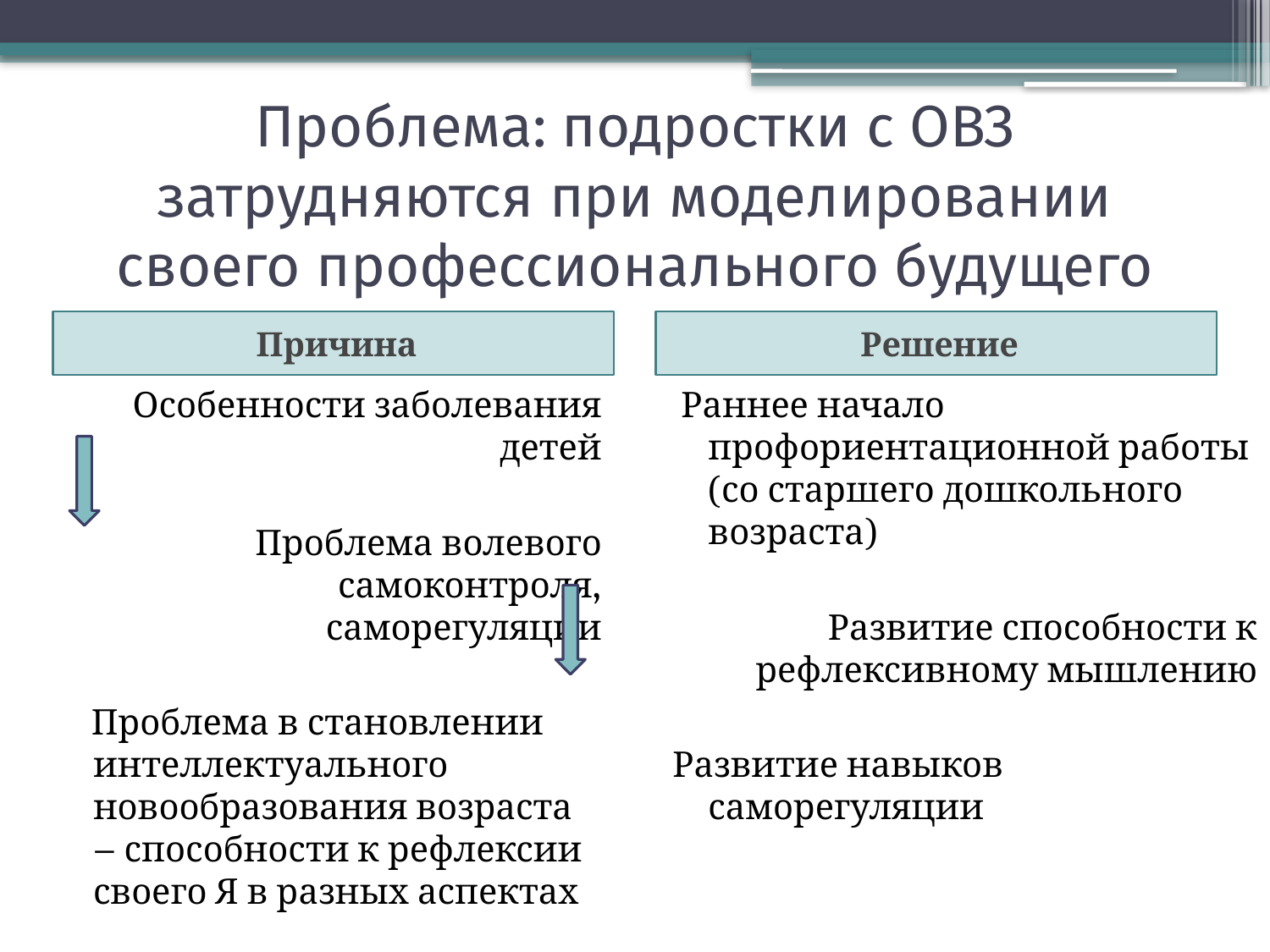

# Проблема: подростки с ОВЗ затрудняются при моделировании своего профессионального будущего
Причина
Решение
Особенности заболевания детей

    Проблема волевого самоконтроля, саморегуляции

    Проблема в становлении интеллектуального новообразования возраста – способности к рефлексии своего Я в разных аспектах

 Раннее начало профориентационной работы (со старшего дошкольного возраста)

Развитие способности к рефлексивному мышлению

Развитие навыков саморегуляции